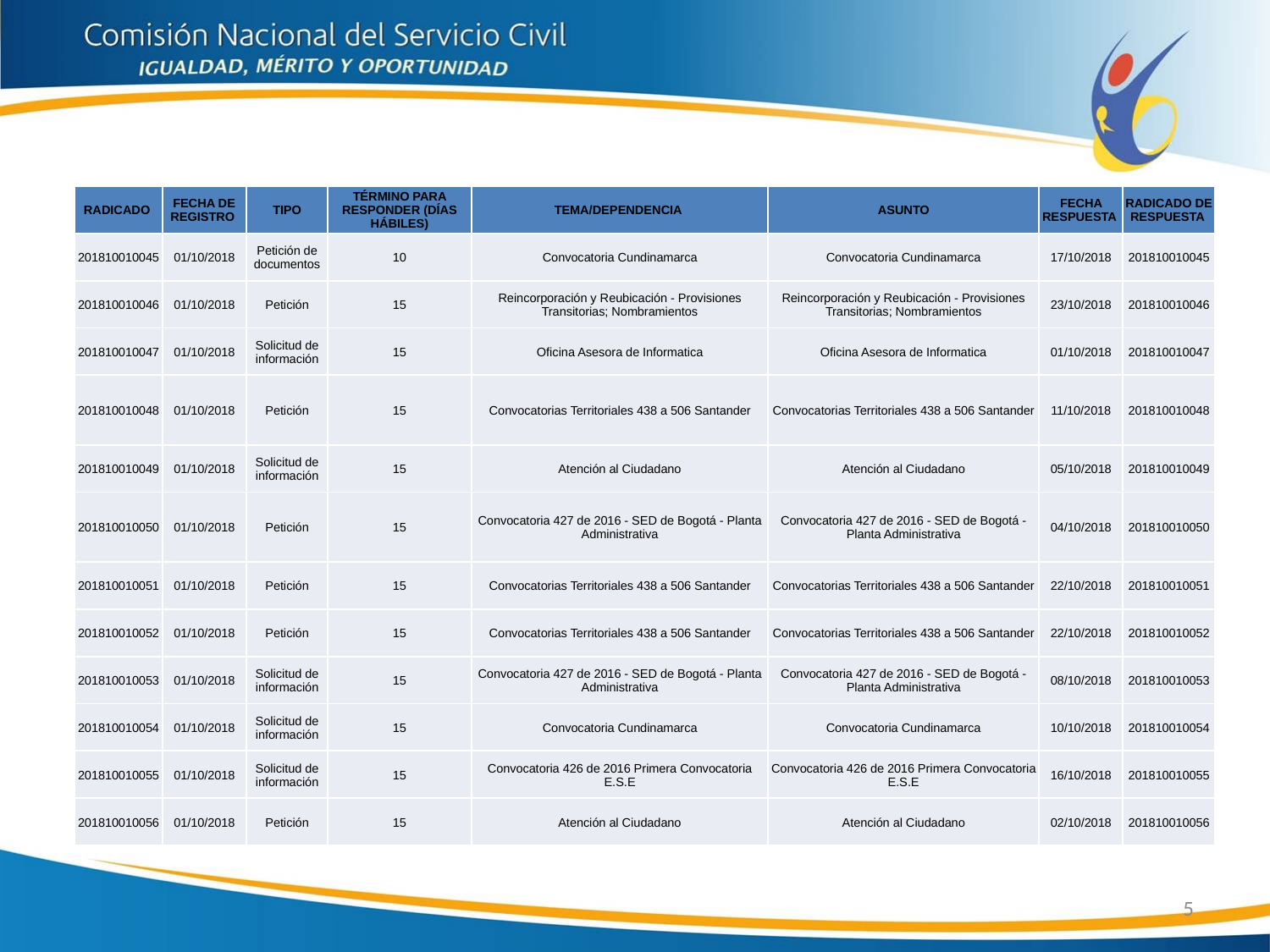

| RADICADO | FECHA DE REGISTRO | TIPO | TÉRMINO PARA RESPONDER (DÍAS HÁBILES) | TEMA/DEPENDENCIA | ASUNTO | FECHA RESPUESTA | RADICADO DE RESPUESTA |
| --- | --- | --- | --- | --- | --- | --- | --- |
| 201810010045 | 01/10/2018 | Petición de documentos | 10 | Convocatoria Cundinamarca | Convocatoria Cundinamarca | 17/10/2018 | 201810010045 |
| 201810010046 | 01/10/2018 | Petición | 15 | Reincorporación y Reubicación - Provisiones Transitorias; Nombramientos | Reincorporación y Reubicación - Provisiones Transitorias; Nombramientos | 23/10/2018 | 201810010046 |
| 201810010047 | 01/10/2018 | Solicitud de información | 15 | Oficina Asesora de Informatica | Oficina Asesora de Informatica | 01/10/2018 | 201810010047 |
| 201810010048 | 01/10/2018 | Petición | 15 | Convocatorias Territoriales 438 a 506 Santander | Convocatorias Territoriales 438 a 506 Santander | 11/10/2018 | 201810010048 |
| 201810010049 | 01/10/2018 | Solicitud de información | 15 | Atención al Ciudadano | Atención al Ciudadano | 05/10/2018 | 201810010049 |
| 201810010050 | 01/10/2018 | Petición | 15 | Convocatoria 427 de 2016 - SED de Bogotá - Planta Administrativa | Convocatoria 427 de 2016 - SED de Bogotá - Planta Administrativa | 04/10/2018 | 201810010050 |
| 201810010051 | 01/10/2018 | Petición | 15 | Convocatorias Territoriales 438 a 506 Santander | Convocatorias Territoriales 438 a 506 Santander | 22/10/2018 | 201810010051 |
| 201810010052 | 01/10/2018 | Petición | 15 | Convocatorias Territoriales 438 a 506 Santander | Convocatorias Territoriales 438 a 506 Santander | 22/10/2018 | 201810010052 |
| 201810010053 | 01/10/2018 | Solicitud de información | 15 | Convocatoria 427 de 2016 - SED de Bogotá - Planta Administrativa | Convocatoria 427 de 2016 - SED de Bogotá - Planta Administrativa | 08/10/2018 | 201810010053 |
| 201810010054 | 01/10/2018 | Solicitud de información | 15 | Convocatoria Cundinamarca | Convocatoria Cundinamarca | 10/10/2018 | 201810010054 |
| 201810010055 | 01/10/2018 | Solicitud de información | 15 | Convocatoria 426 de 2016 Primera Convocatoria E.S.E | Convocatoria 426 de 2016 Primera Convocatoria E.S.E | 16/10/2018 | 201810010055 |
| 201810010056 | 01/10/2018 | Petición | 15 | Atención al Ciudadano | Atención al Ciudadano | 02/10/2018 | 201810010056 |
5